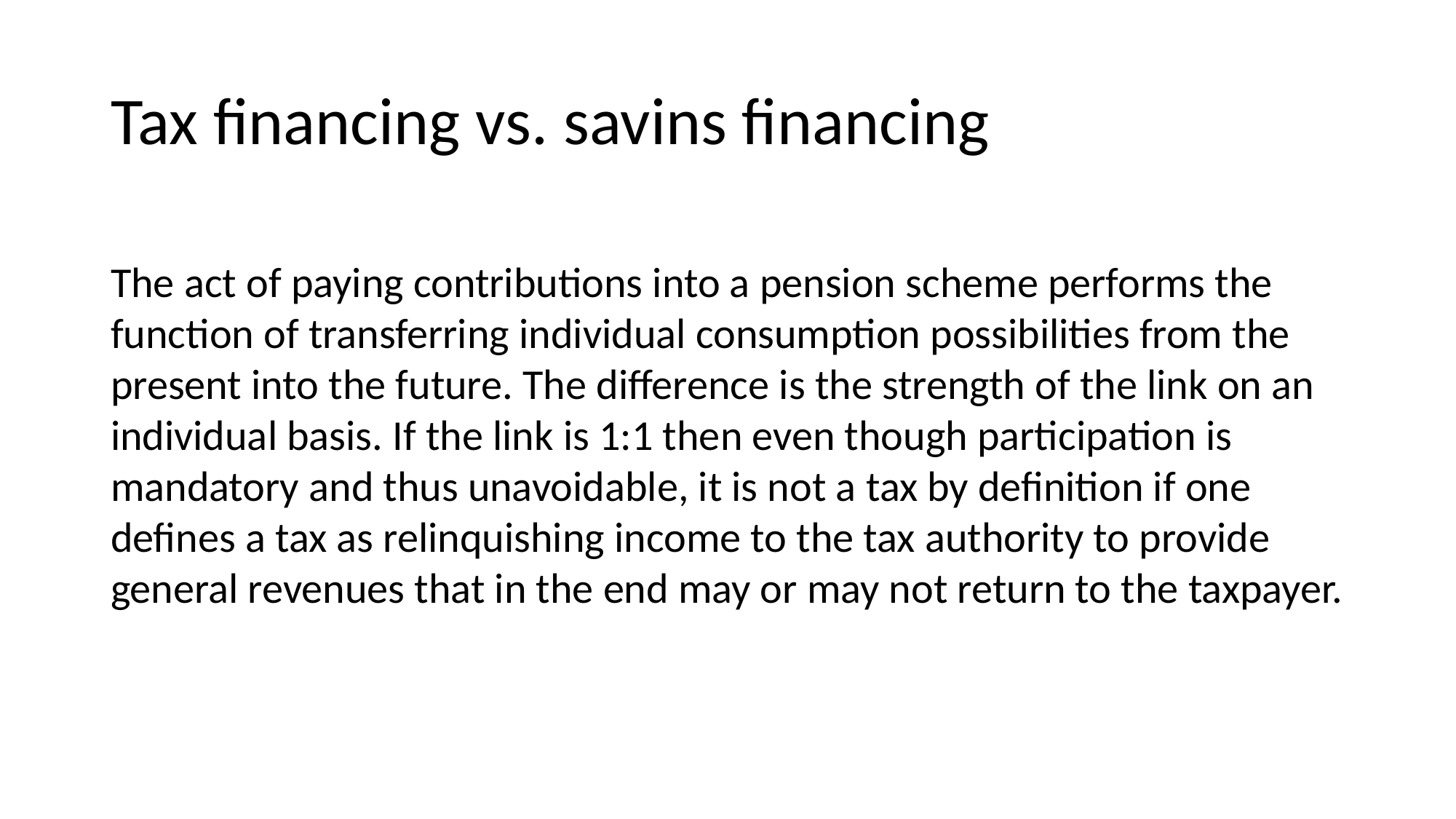

# Tax financing vs. savins financing
The act of paying contributions into a pension scheme performs the function of transferring individual consumption possibilities from the present into the future. The difference is the strength of the link on an individual basis. If the link is 1:1 then even though participation is mandatory and thus unavoidable, it is not a tax by definition if one defines a tax as relinquishing income to the tax authority to provide general revenues that in the end may or may not return to the taxpayer.